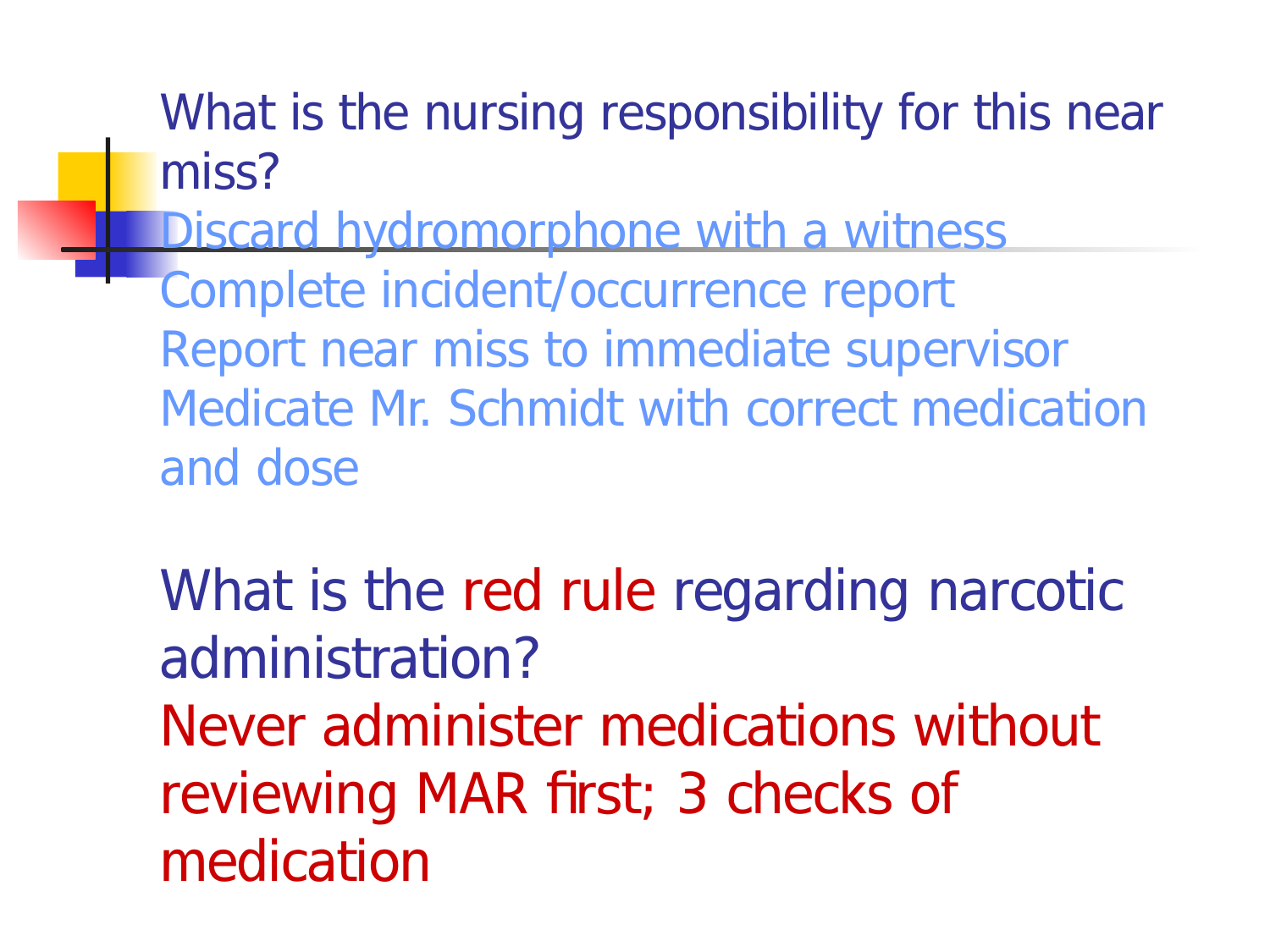

# What is the nursing responsibility for this near miss? Discard hydromorphone with a witness Complete incident/occurrence report Report near miss to immediate supervisor Medicate Mr. Schmidt with correct medication 	and dose What is the red rule regarding narcotic administration? Never administer medications without reviewing MAR first; 3 checks of medication